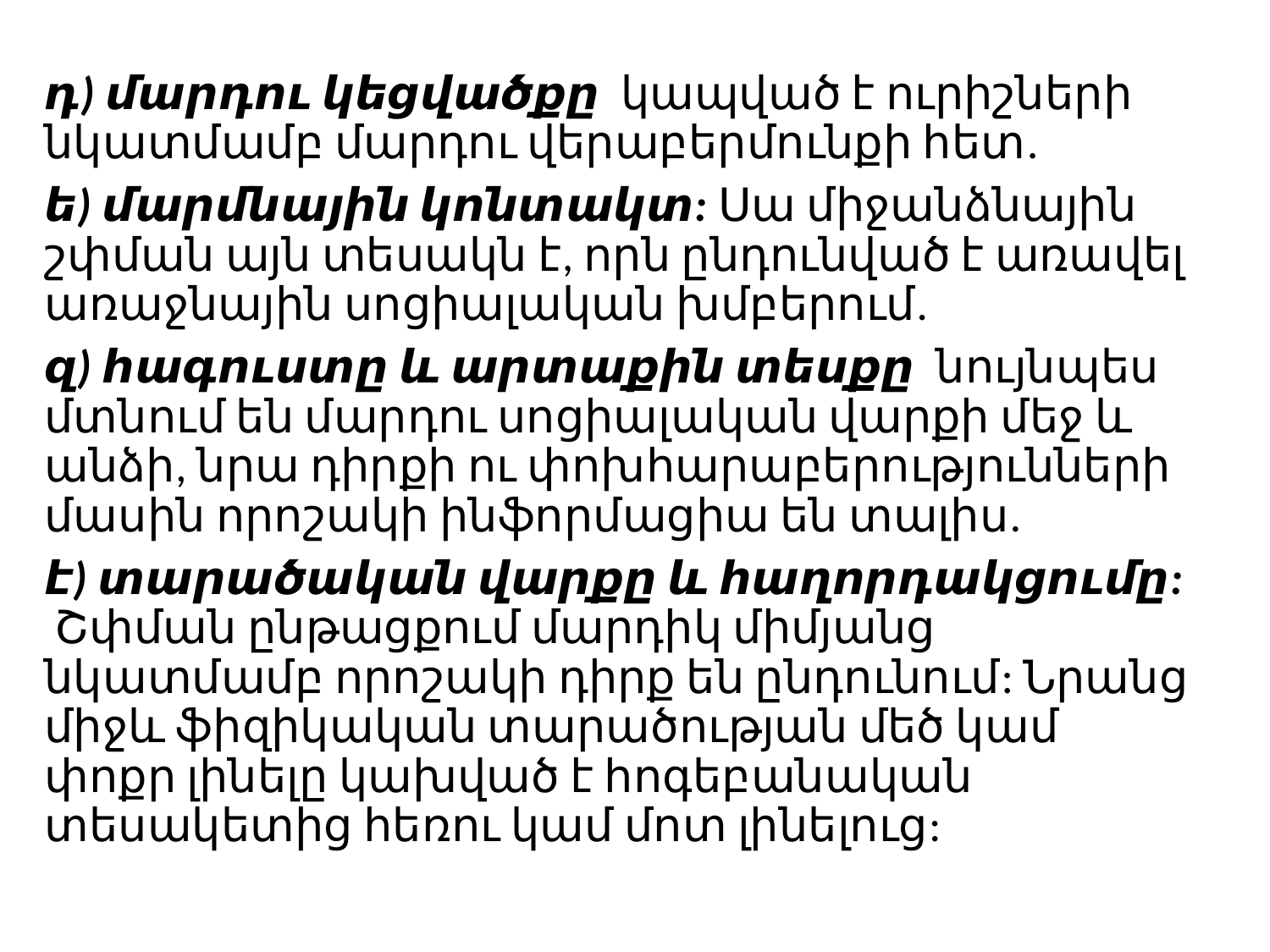

դ) մարդու կեցվածքը  կապված է ուրիշների նկատմամբ մարդու վերաբերմունքի հետ.
ե) մարմնային կոնտակտ: Սա միջանձնային շփման այն տեսակն է, որն ընդունված է առավել առաջնային սոցիալական խմբերում.
զ) հագուստը և արտաքին տեսքը  նույնպես մտնում են մարդու սոցիալական վարքի մեջ և անձի, նրա դիրքի ու փոխհարաբերությունների մասին որոշակի ինֆորմացիա են տալիս.
է) տարածական վարքը և հաղորդակցումը:  Շփման ընթացքում մարդիկ միմյանց նկատմամբ որոշակի դիրք են ընդունում: Նրանց միջև ֆիզիկական տարածության մեծ կամ փոքր լինելը կախված է հոգեբանական տեսակետից հեռու կամ մոտ լինելուց: